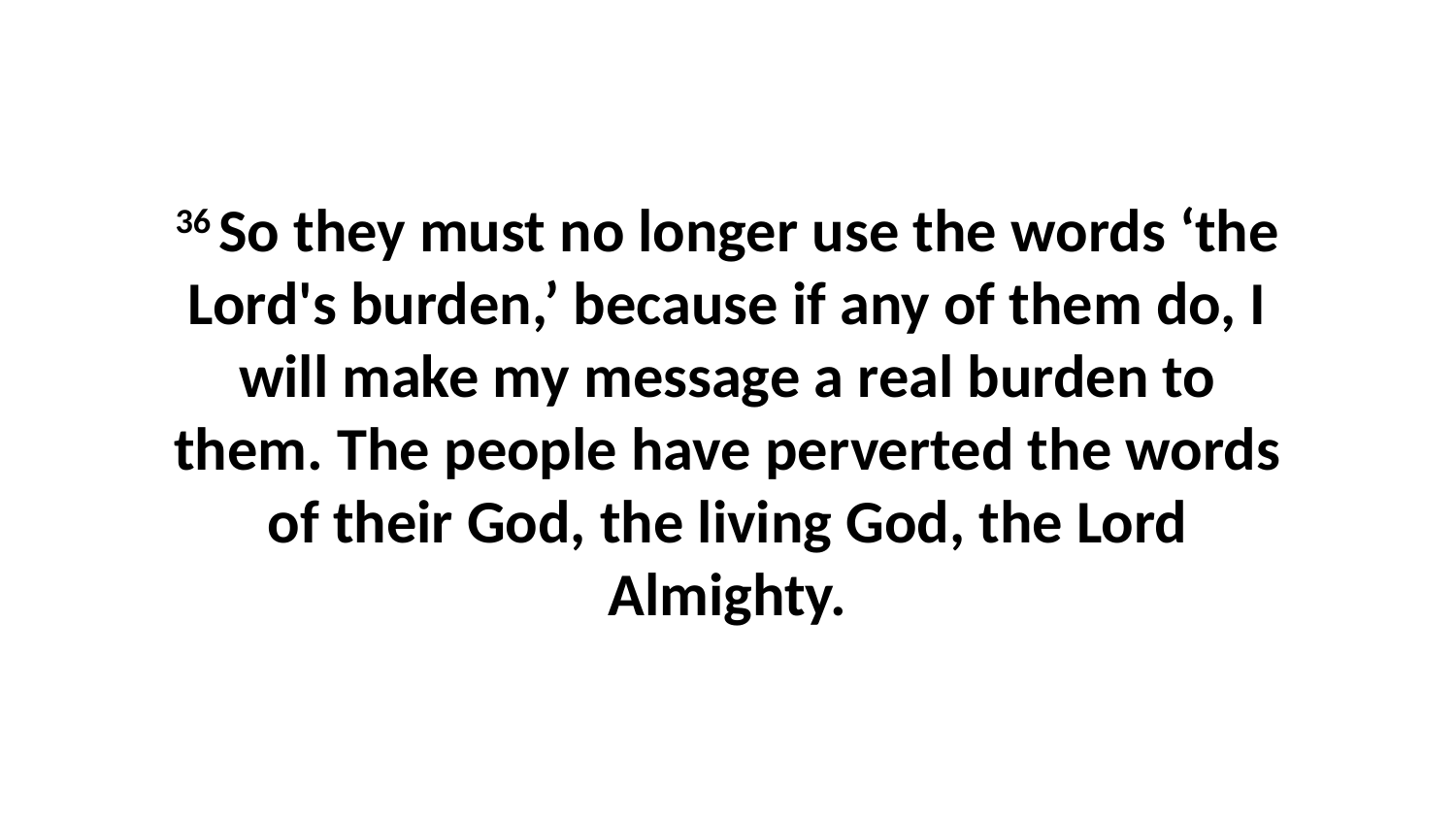

36 So they must no longer use the words ‘the Lord's burden,’ because if any of them do, I will make my message a real burden to them. The people have perverted the words of their God, the living God, the Lord Almighty.